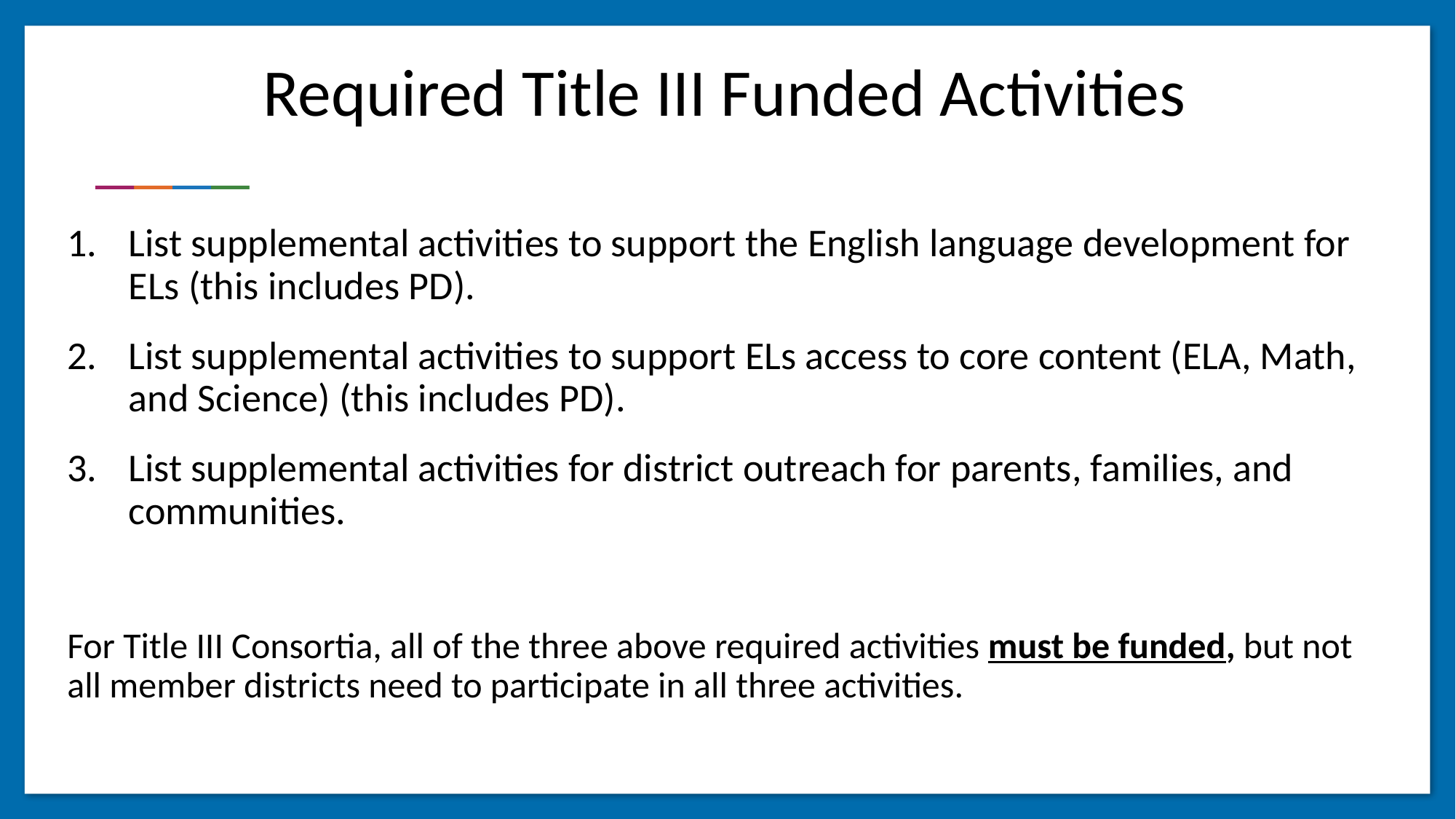

# Required Title III Funded Activities
List supplemental activities to support the English language development for ELs (this includes PD).
List supplemental activities to support ELs access to core content (ELA, Math, and Science) (this includes PD).
List supplemental activities for district outreach for parents, families, and communities.

For Title III Consortia, all of the three above required activities must be funded, but not all member districts need to participate in all three activities.